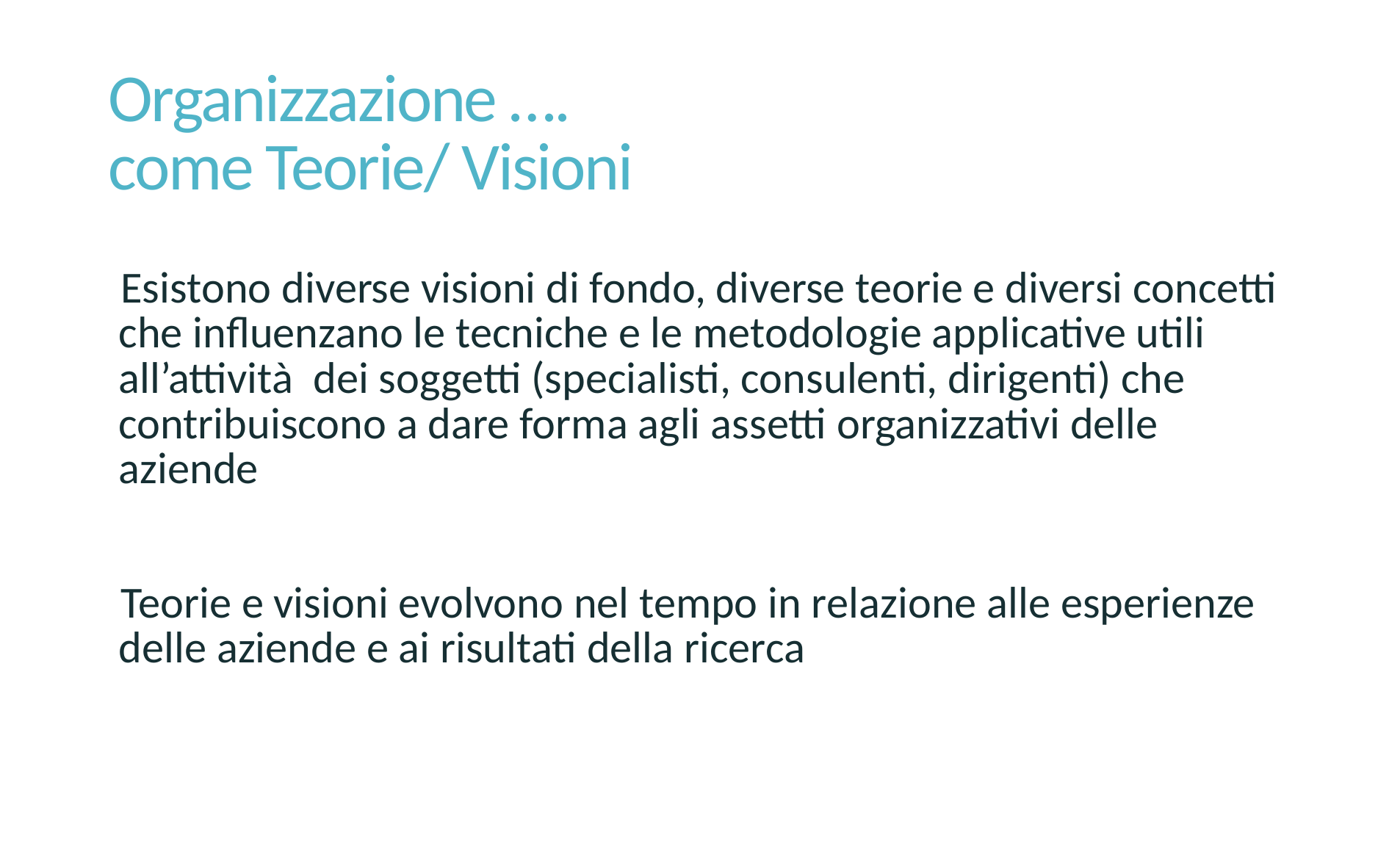

# Organizzazione …. come Teorie/ Visioni
Esistono diverse visioni di fondo, diverse teorie e diversi concetti che influenzano le tecniche e le metodologie applicative utili all’attività  dei soggetti (specialisti, consulenti, dirigenti) che contribuiscono a dare forma agli assetti organizzativi delle aziende

Teorie e visioni evolvono nel tempo in relazione alle esperienze delle aziende e ai risultati della ricerca